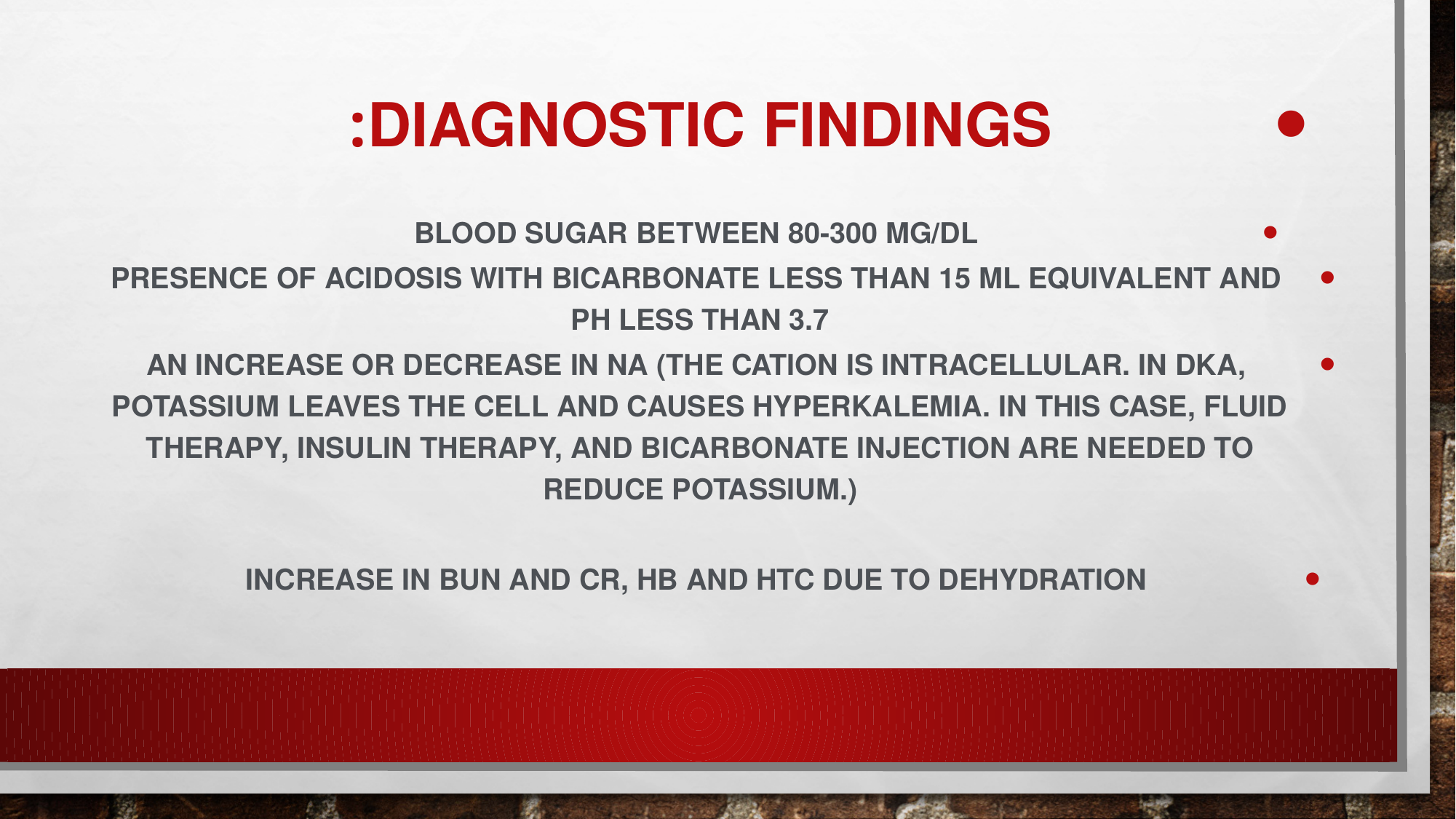

Diagnostic findings:

 Blood sugar between 80-300 mg/dL
 Presence of acidosis with bicarbonate less than 15 ml equivalent and pH less than 3.7
 An increase or decrease in Na (the cation is intracellular. In DKA, potassium leaves the cell and causes hyperkalemia. In this case, fluid therapy, insulin therapy, and bicarbonate injection are needed to reduce potassium.)

 Increase in BUN and Cr, Hb and Htc due to dehydration